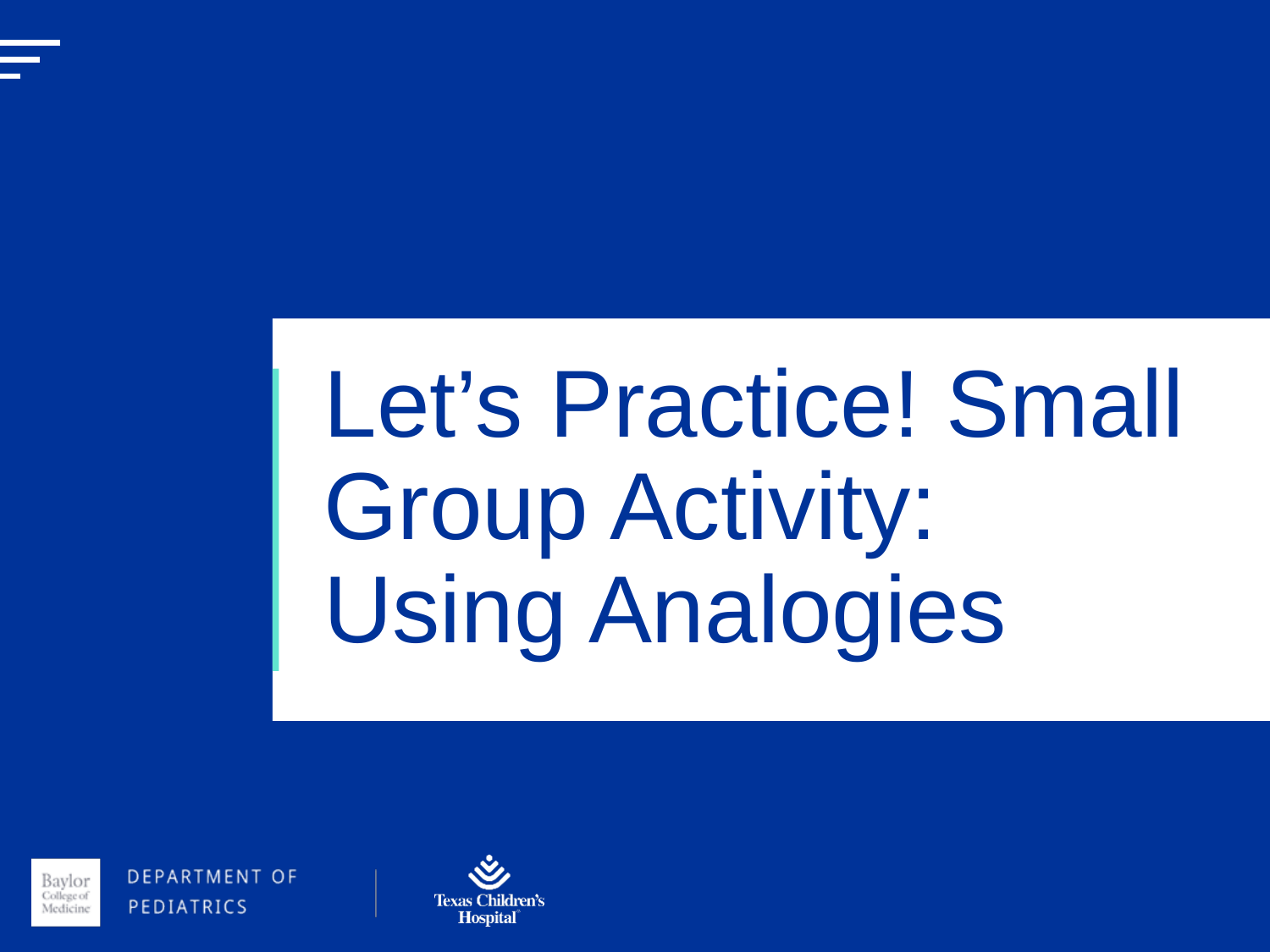

Let’s Practice! Small Group Activity:
Using Analogies